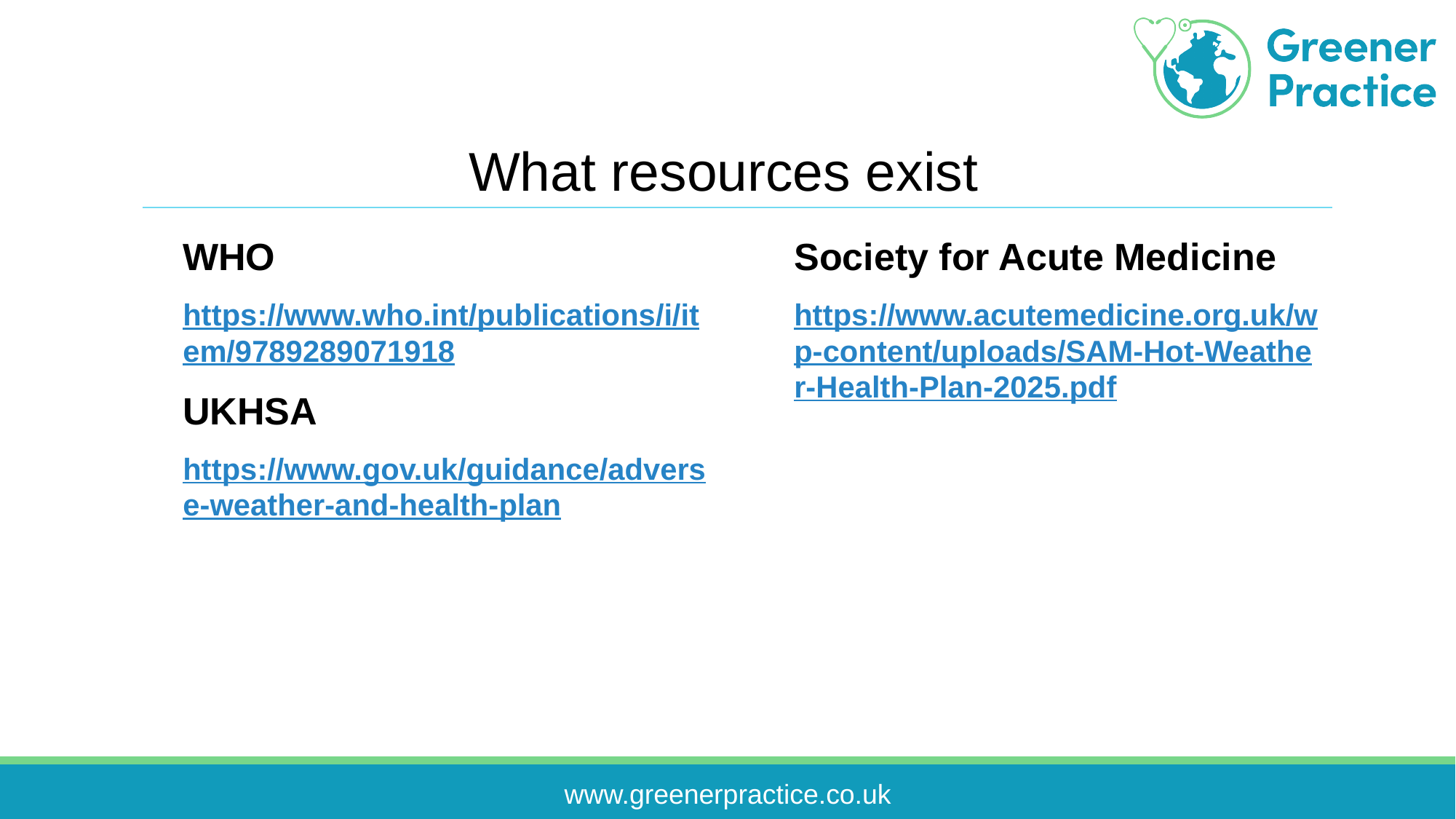

# What resources exist
WHO
https://www.who.int/publications/i/item/9789289071918
UKHSA
https://www.gov.uk/guidance/adverse-weather-and-health-plan

Society for Acute Medicine
https://www.acutemedicine.org.uk/wp-content/uploads/SAM-Hot-Weather-Health-Plan-2025.pdf